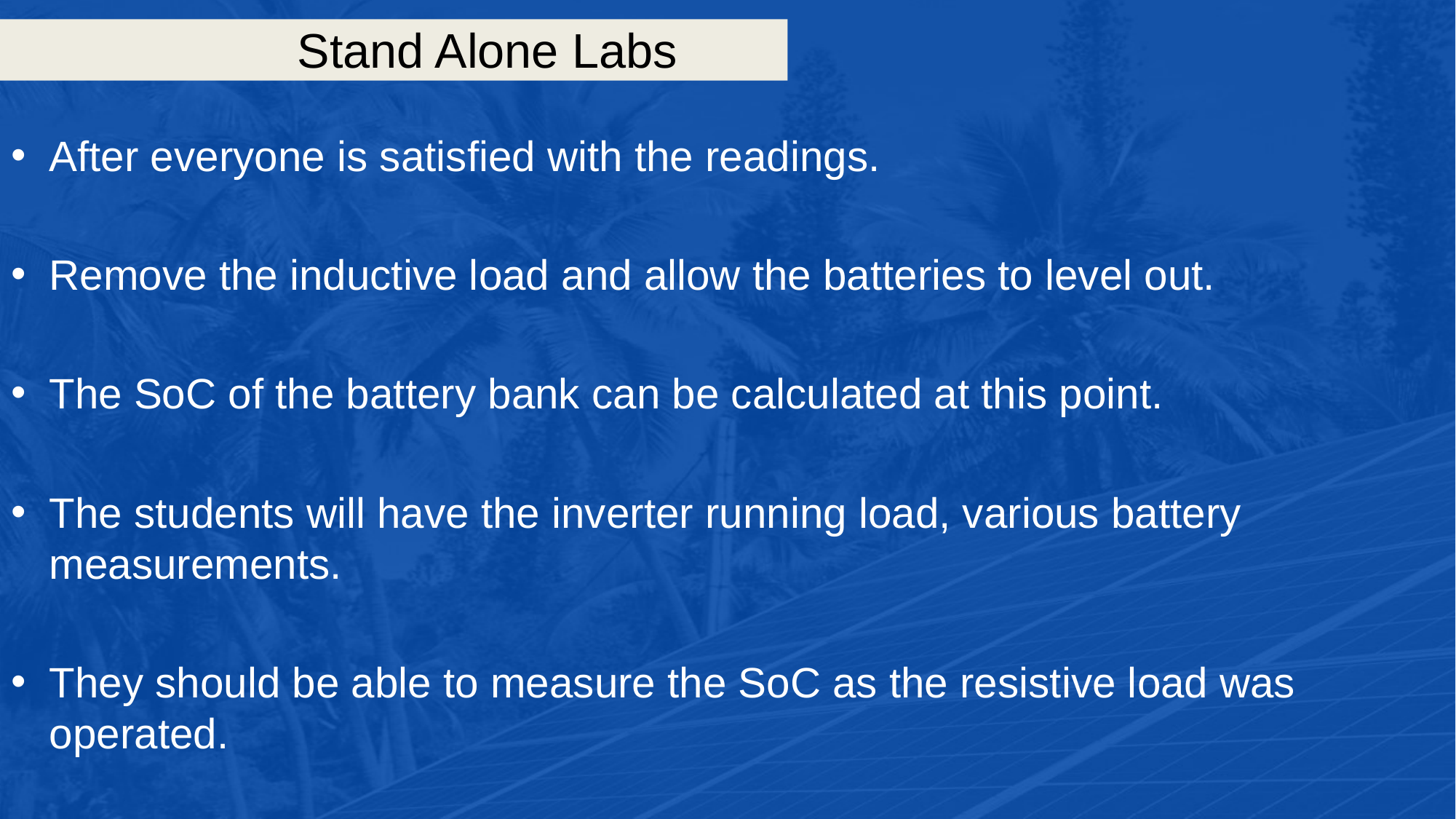

# Stand Alone Labs
After everyone is satisfied with the readings.

Remove the inductive load and allow the batteries to level out.

The SoC of the battery bank can be calculated at this point.

The students will have the inverter running load, various battery measurements.

They should be able to measure the SoC as the resistive load was operated.